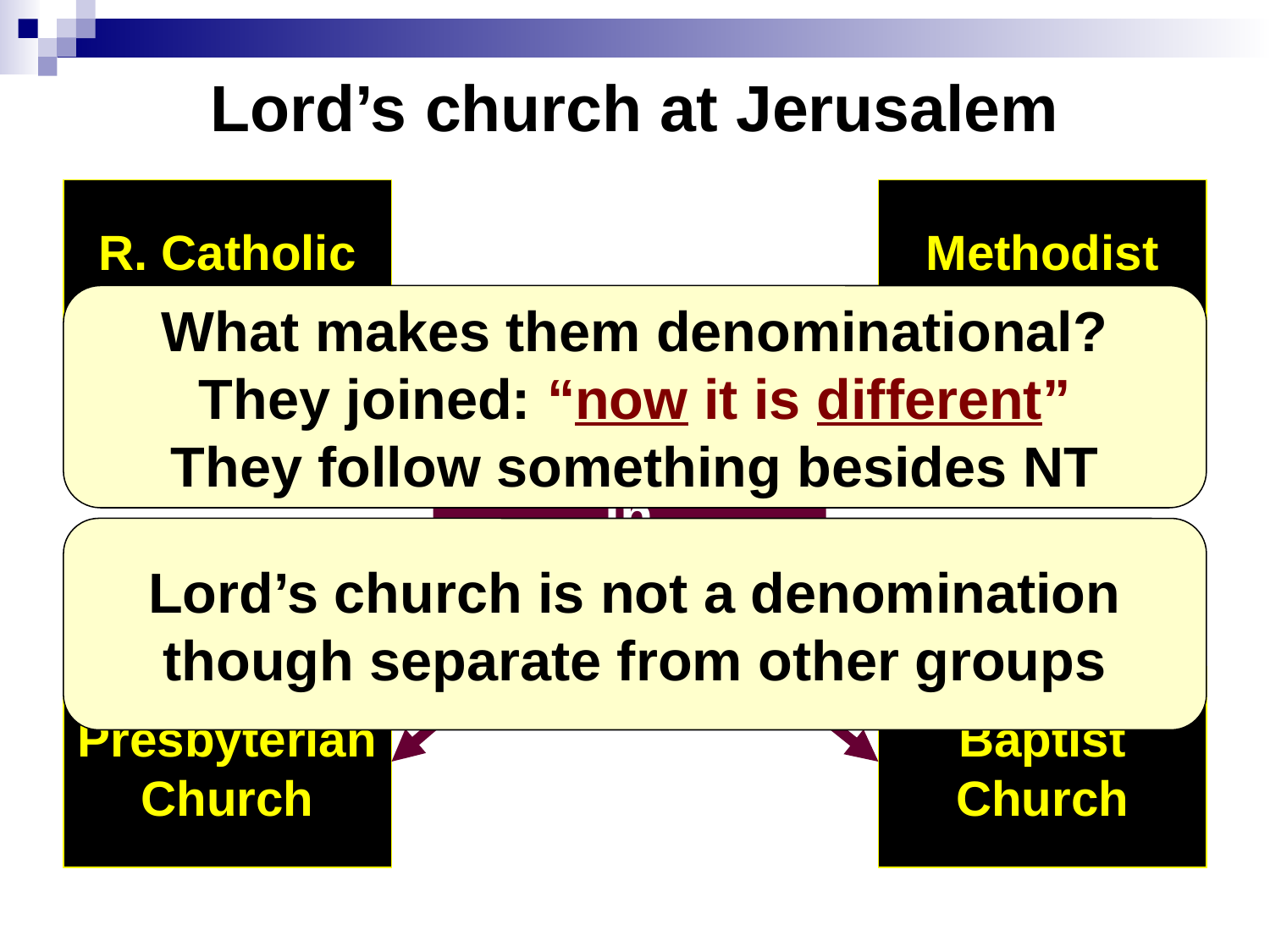

# Lord’s church at Jerusalem

R. Catholic
Church
Methodist
Church
What makes them denominational?
They joined: “now it is different”
They follow something besides NT

Church
in
Jerusalem
Lord’s church is not a denomination
though separate from other groups

Presbyterian
Church
Baptist
Church